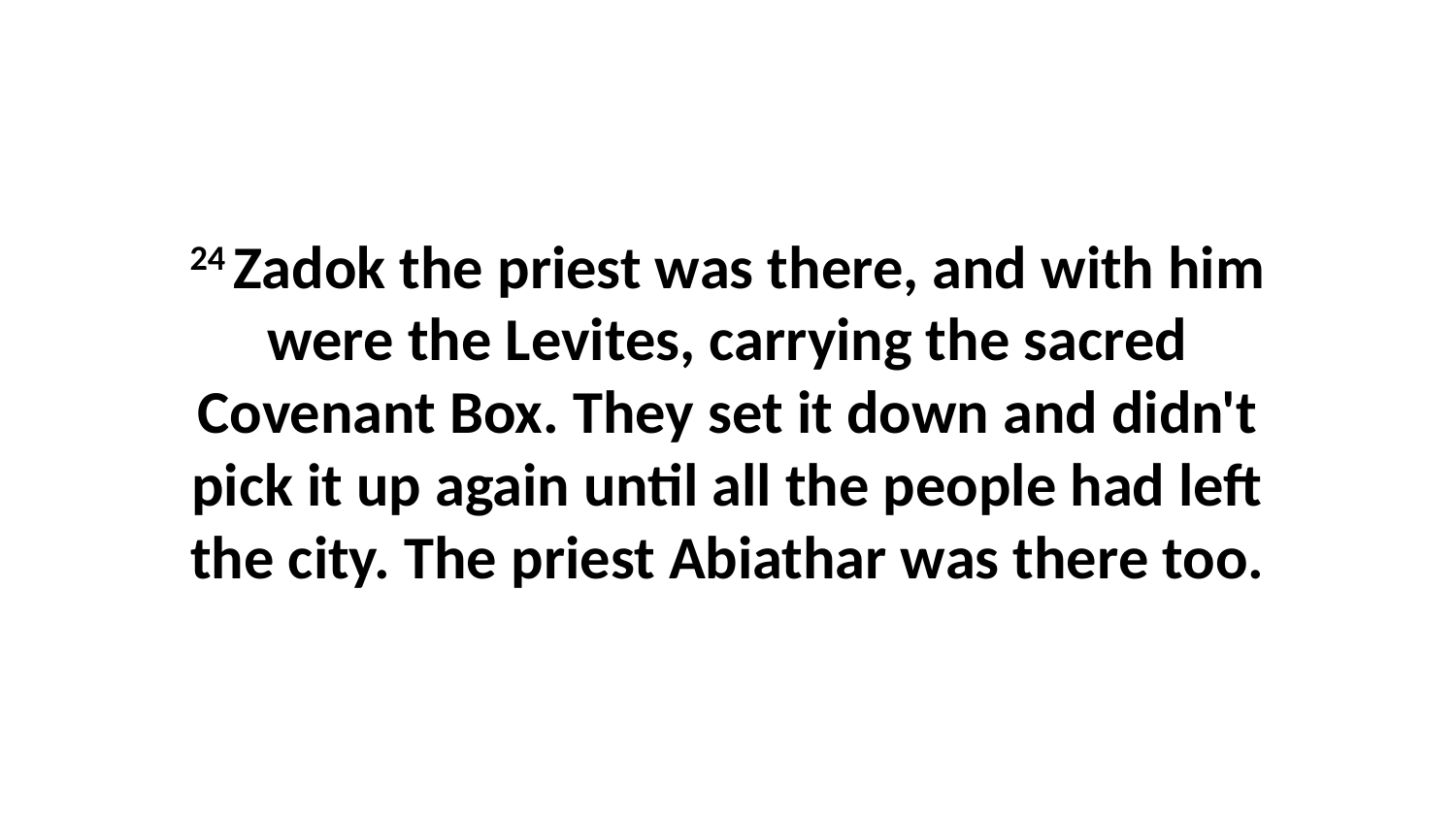

24 Zadok the priest was there, and with him were the Levites, carrying the sacred Covenant Box. They set it down and didn't pick it up again until all the people had left the city. The priest Abiathar was there too.